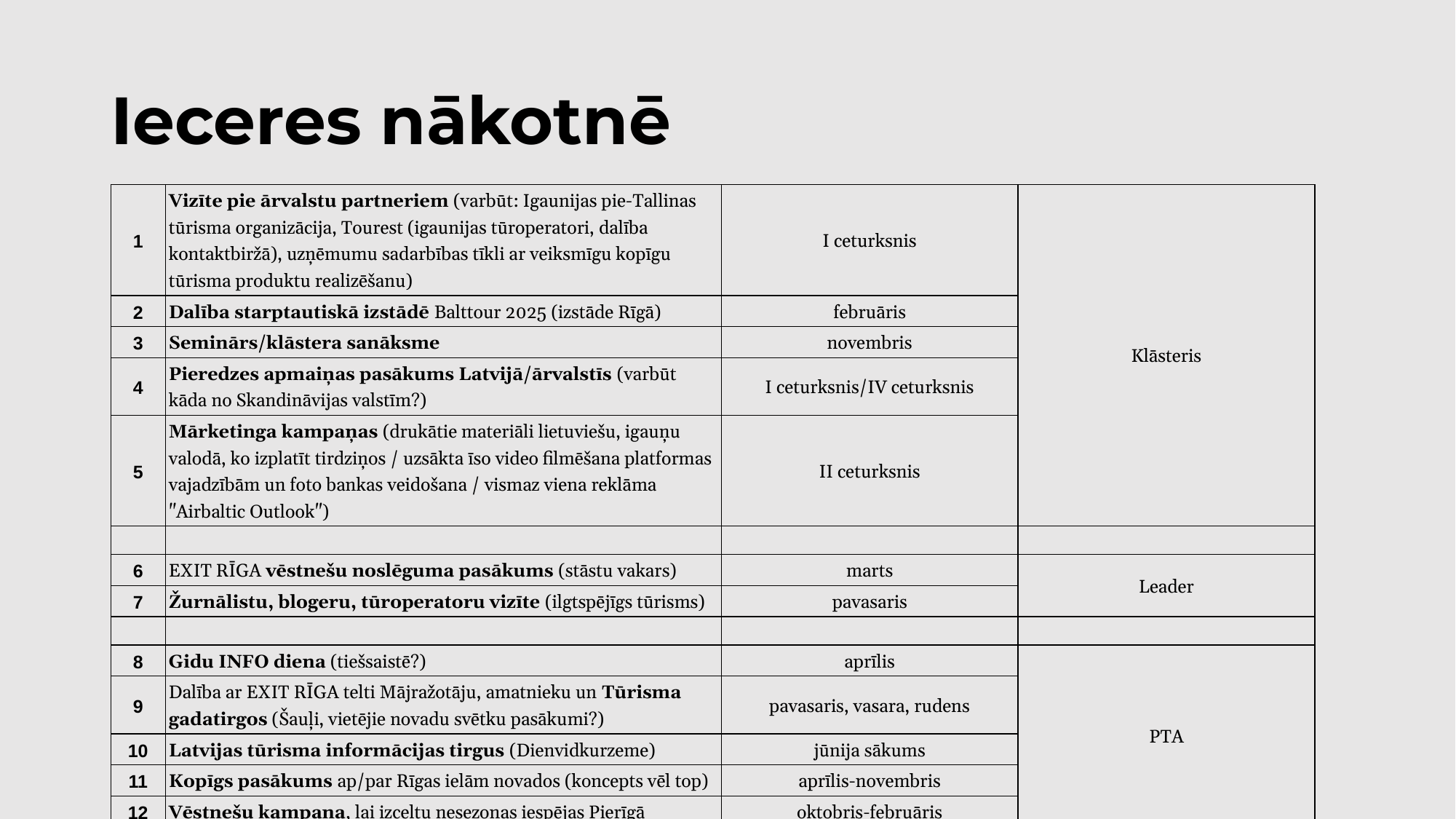

# Ieceres nākotnē
| 1 | Vizīte pie ārvalstu partneriem (varbūt: Igaunijas pie-Tallinas tūrisma organizācija, Tourest (igaunijas tūroperatori, dalība kontaktbiržā), uzņēmumu sadarbības tīkli ar veiksmīgu kopīgu tūrisma produktu realizēšanu) | I ceturksnis | Klāsteris |
| --- | --- | --- | --- |
| 2 | Dalība starptautiskā izstādē Balttour 2025 (izstāde Rīgā) | februāris |  |
| 3 | Seminārs/klāstera sanāksme | novembris |  |
| 4 | Pieredzes apmaiņas pasākums Latvijā/ārvalstīs (varbūt kāda no Skandināvijas valstīm?) | I ceturksnis/IV ceturksnis |  |
| 5 | Mārketinga kampaņas (drukātie materiāli lietuviešu, igauņu valodā, ko izplatīt tirdziņos / uzsākta īso video filmēšana platformas vajadzībām un foto bankas veidošana / vismaz viena reklāma "Airbaltic Outlook") | II ceturksnis |  |
|  |  |  |  |
| 6 | EXIT RĪGA vēstnešu noslēguma pasākums (stāstu vakars) | marts | Leader |
| 7 | Žurnālistu, blogeru, tūroperatoru vizīte (ilgtspējīgs tūrisms) | pavasaris |  |
|  |  |  |  |
| 8 | Gidu INFO diena (tiešsaistē?) | aprīlis | PTA |
| 9 | Dalība ar EXIT RĪGA telti Mājražotāju, amatnieku un Tūrisma gadatirgos (Šauļi, vietējie novadu svētku pasākumi?) | pavasaris, vasara, rudens |  |
| 10 | Latvijas tūrisma informācijas tirgus (Dienvidkurzeme) | jūnija sākums |  |
| 11 | Kopīgs pasākums ap/par Rīgas ielām novados (koncepts vēl top) | aprīlis-novembris |  |
| 12 | Vēstnešu kampaņa, lai izceltu nesezonas iespējas Pierīgā | oktobris-februāris |  |